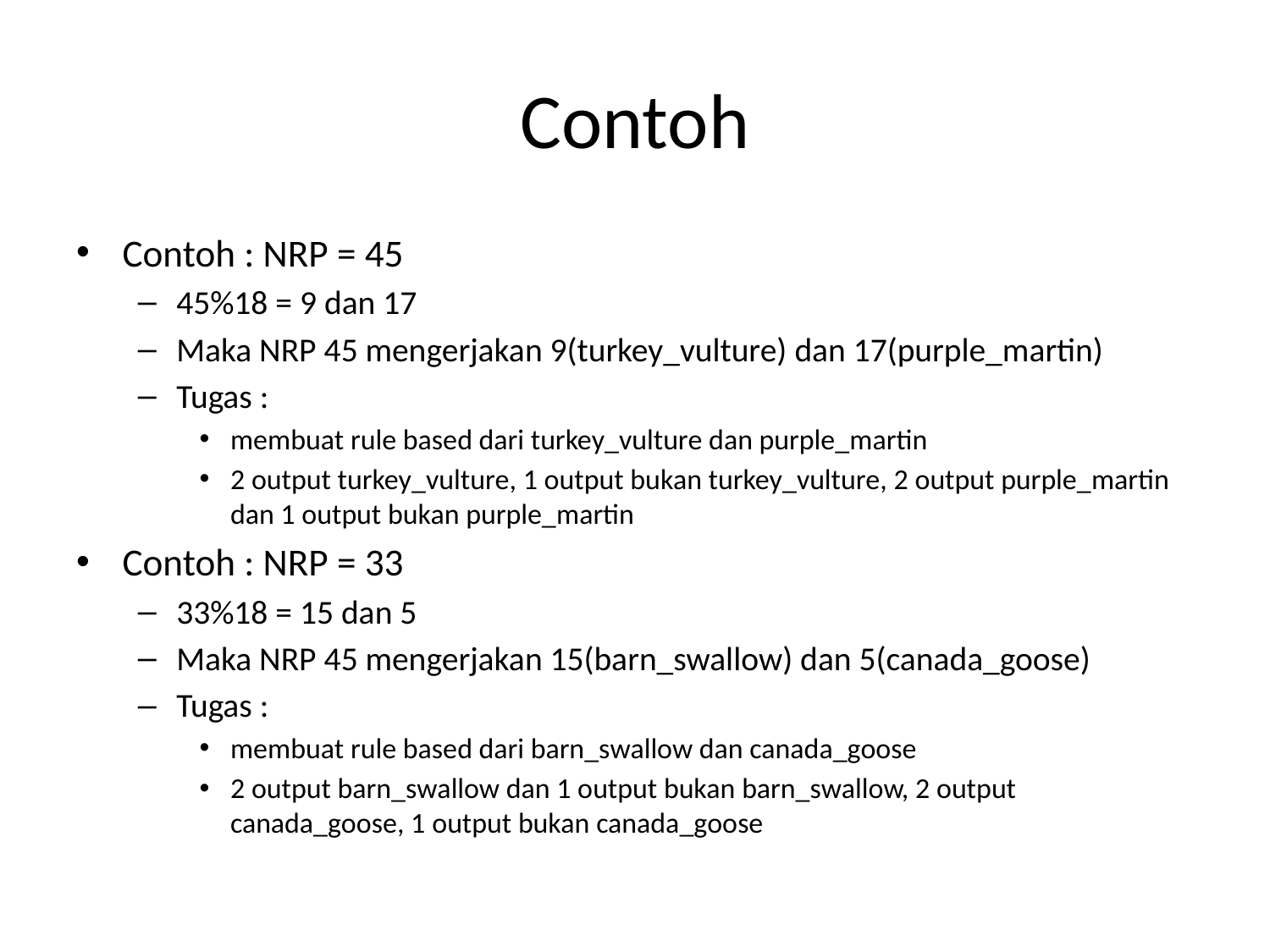

# Contoh
Contoh : NRP = 45
45%18 = 9 dan 17
Maka NRP 45 mengerjakan 9(turkey_vulture) dan 17(purple_martin)
Tugas :
membuat rule based dari turkey_vulture dan purple_martin
2 output turkey_vulture, 1 output bukan turkey_vulture, 2 output purple_martin dan 1 output bukan purple_martin
Contoh : NRP = 33
33%18 = 15 dan 5
Maka NRP 45 mengerjakan 15(barn_swallow) dan 5(canada_goose)
Tugas :
membuat rule based dari barn_swallow dan canada_goose
2 output barn_swallow dan 1 output bukan barn_swallow, 2 output canada_goose, 1 output bukan canada_goose